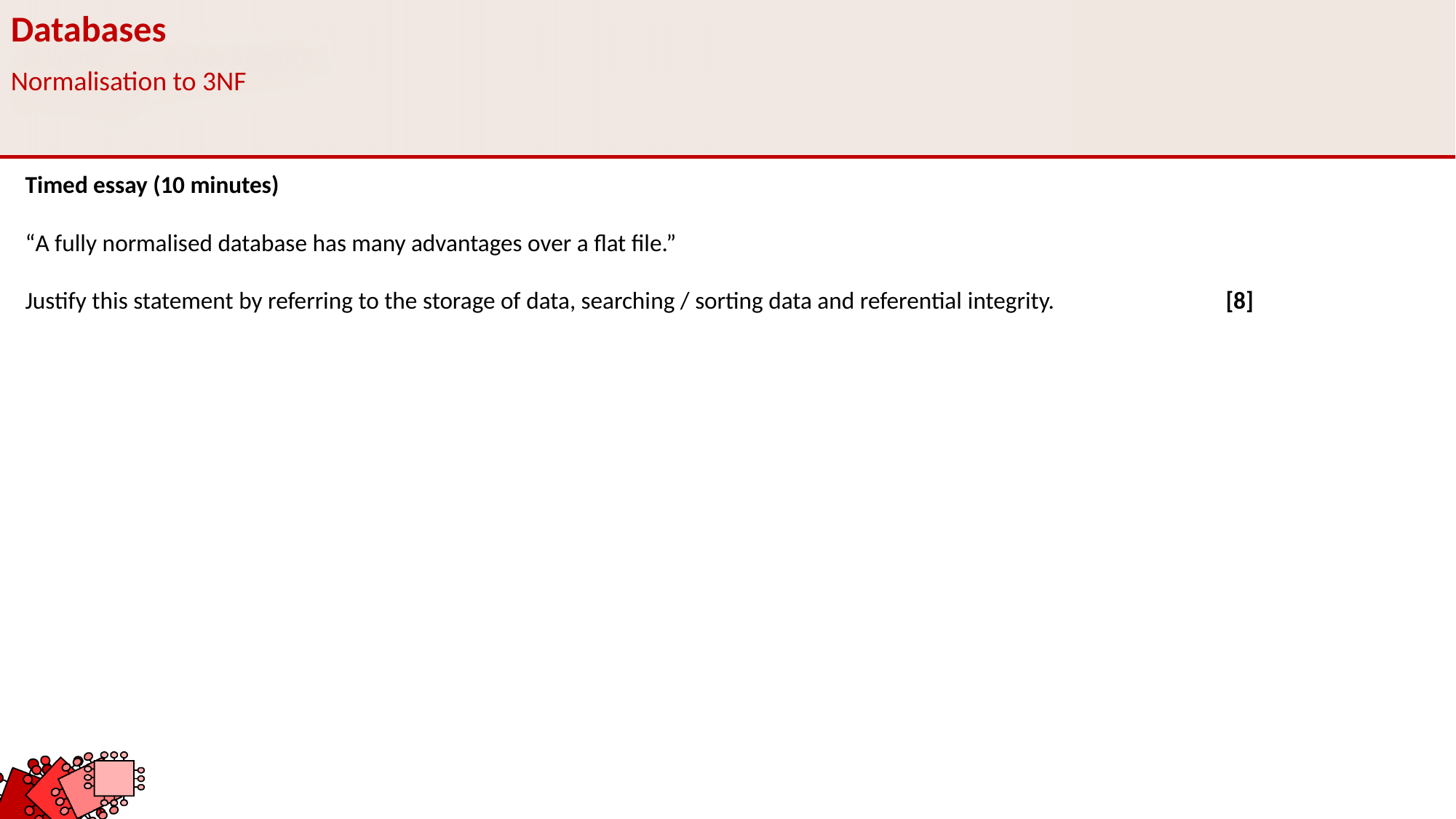

Databases
Normalisation to 3NF
Timed essay (10 minutes)

“A fully normalised database has many advantages over a flat file.”

Justify this statement by referring to the storage of data, searching / sorting data and referential integrity.		[8]